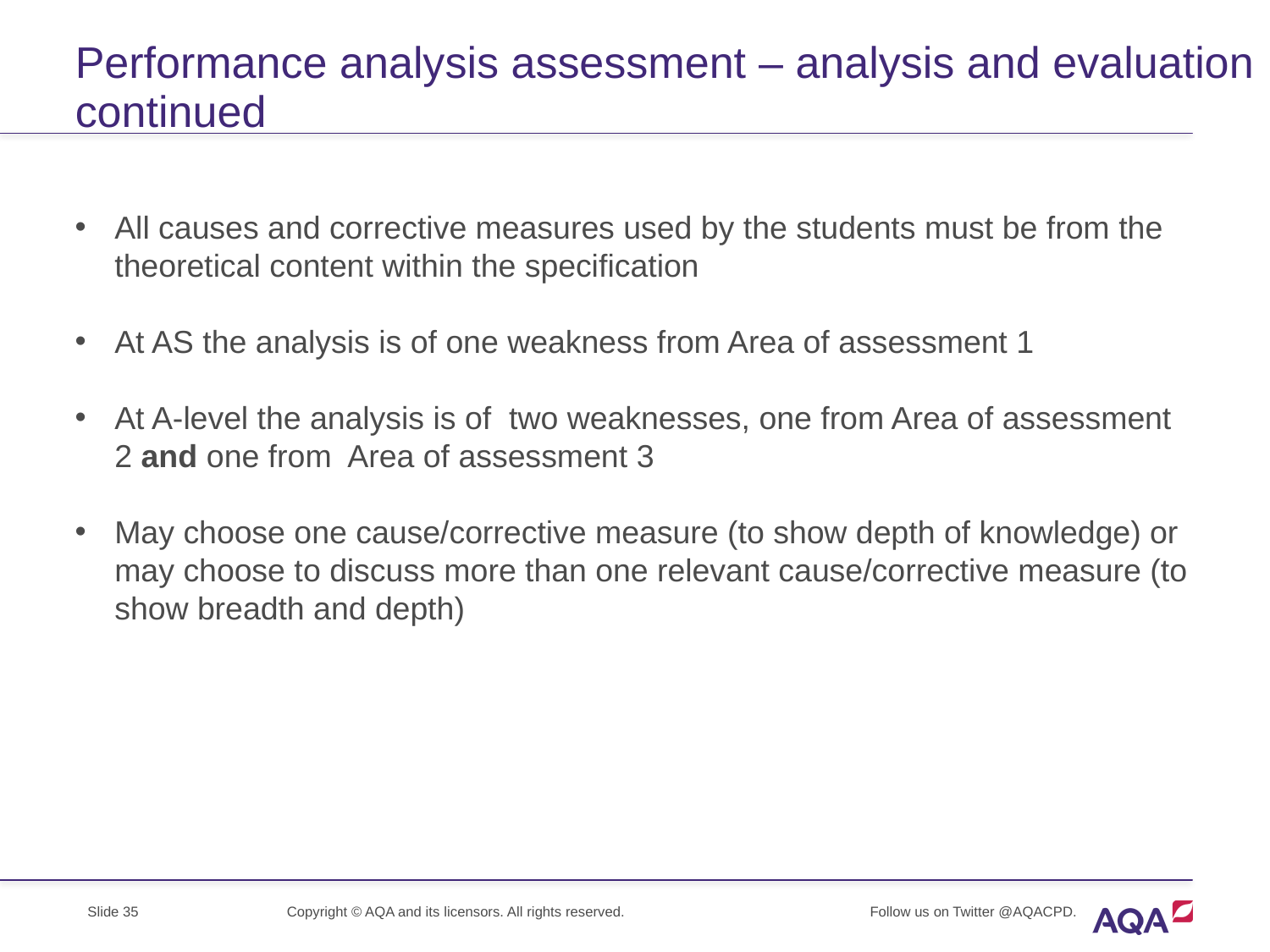

# Performance analysis assessment – analysis and evaluation continued
All causes and corrective measures used by the students must be from the theoretical content within the specification

At AS the analysis is of one weakness from Area of assessment 1
At A-level the analysis is of  two weaknesses, one from Area of assessment 2 and one from  Area of assessment 3

May choose one cause/corrective measure (to show depth of knowledge) or may choose to discuss more than one relevant cause/corrective measure (to show breadth and depth)

Copyright © AQA and its licensors. All rights reserved.
Follow us on Twitter @AQACPD.
Slide 35